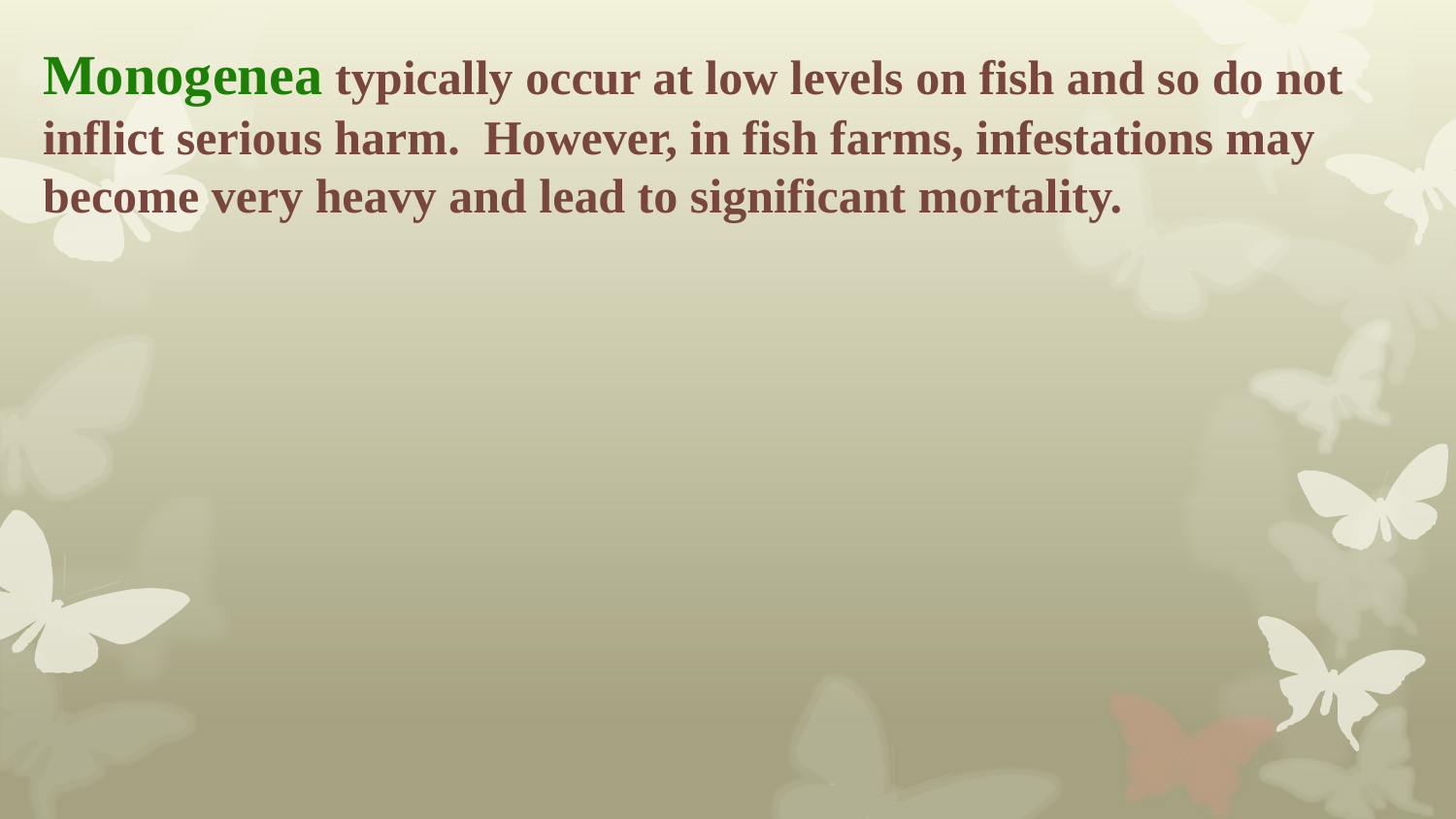

Monogenea typically occur at low levels on fish and so do not inflict serious harm.  However, in fish farms, infestations may become very heavy and lead to significant mortality.